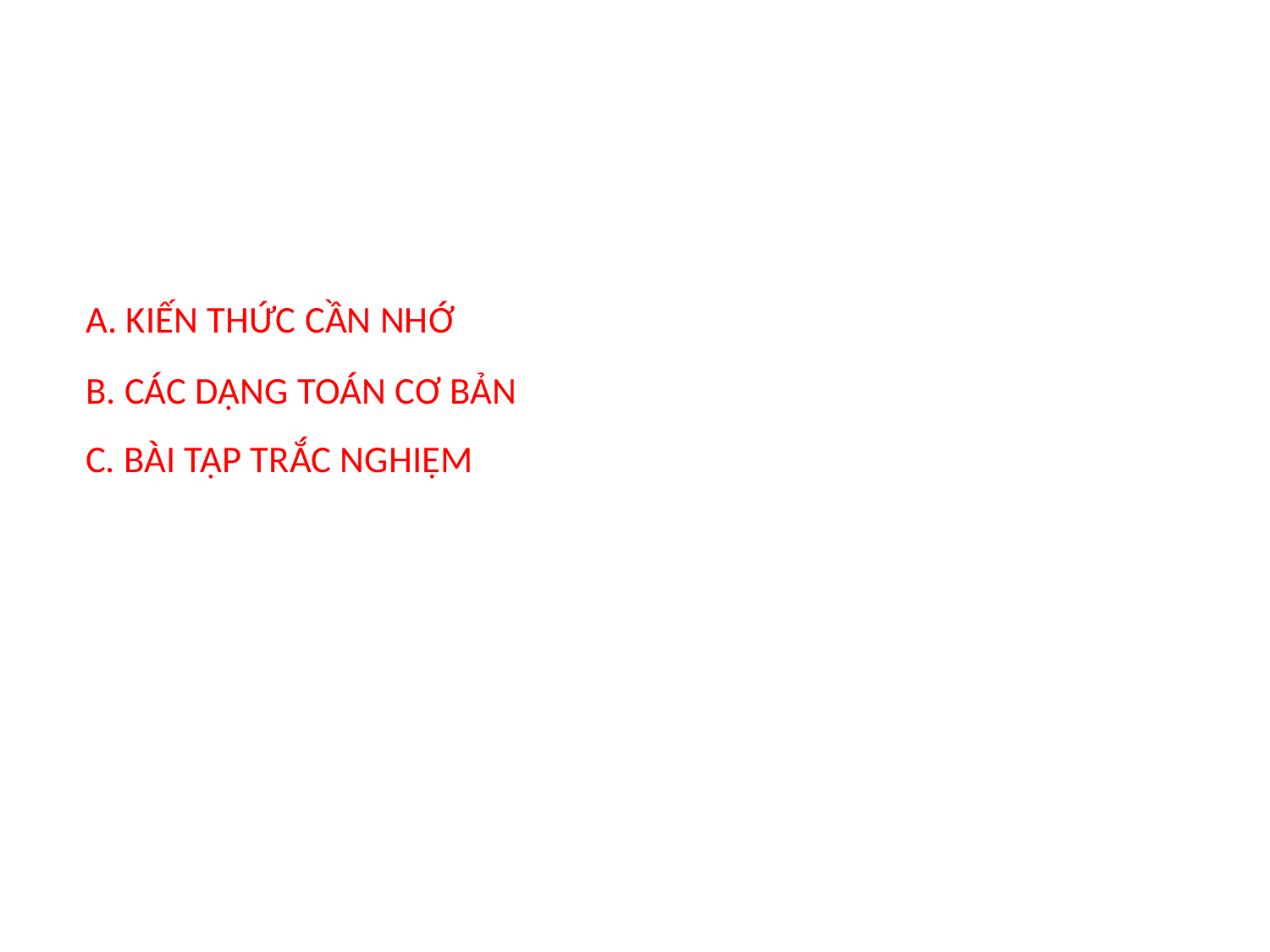

# A. KIẾN THỨC CẦN NHỚ B. CÁC DẠNG TOÁN CƠ BẢN C. BÀI TẬP TRẮC NGHIỆM